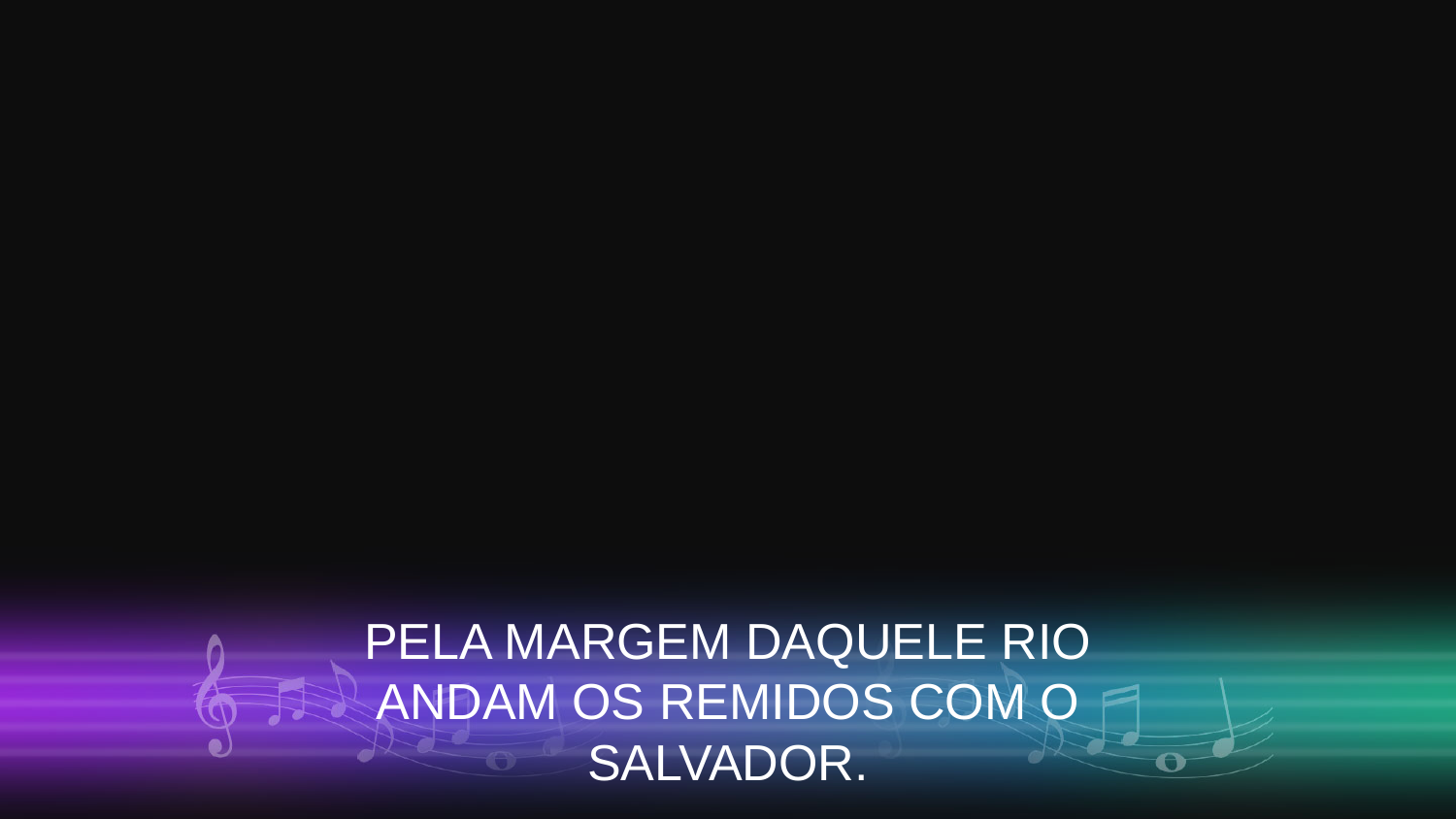

PELA MARGEM DAQUELE RIO
ANDAM OS REMIDOS COM O SALVADOR.